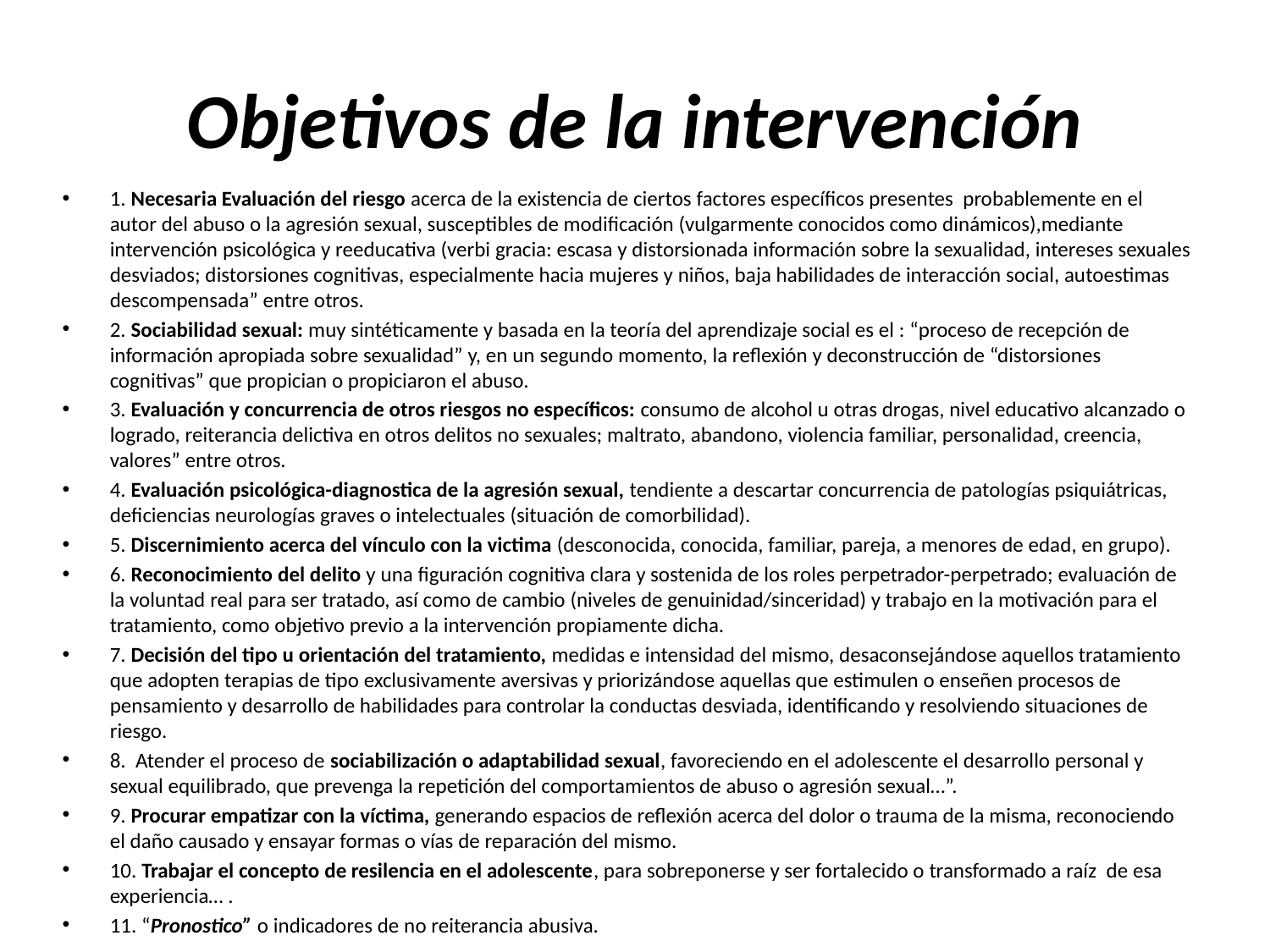

# Objetivos de la intervención
1. Necesaria Evaluación del riesgo acerca de la existencia de ciertos factores específicos presentes  probablemente en el autor del abuso o la agresión sexual, susceptibles de modificación (vulgarmente conocidos como dinámicos),mediante intervención psicológica y reeducativa (verbi gracia: escasa y distorsionada información sobre la sexualidad, intereses sexuales desviados; distorsiones cognitivas, especialmente hacia mujeres y niños, baja habilidades de interacción social, autoestimas descompensada” entre otros.
2. Sociabilidad sexual: muy sintéticamente y basada en la teoría del aprendizaje social es el : “proceso de recepción de información apropiada sobre sexualidad” y, en un segundo momento, la reflexión y deconstrucción de “distorsiones cognitivas” que propician o propiciaron el abuso.
3. Evaluación y concurrencia de otros riesgos no específicos: consumo de alcohol u otras drogas, nivel educativo alcanzado o logrado, reiterancia delictiva en otros delitos no sexuales; maltrato, abandono, violencia familiar, personalidad, creencia, valores” entre otros.
4. Evaluación psicológica-diagnostica de la agresión sexual, tendiente a descartar concurrencia de patologías psiquiátricas, deficiencias neurologías graves o intelectuales (situación de comorbilidad).
5. Discernimiento acerca del vínculo con la victima (desconocida, conocida, familiar, pareja, a menores de edad, en grupo).
6. Reconocimiento del delito y una figuración cognitiva clara y sostenida de los roles perpetrador-perpetrado; evaluación de la voluntad real para ser tratado, así como de cambio (niveles de genuinidad/sinceridad) y trabajo en la motivación para el tratamiento, como objetivo previo a la intervención propiamente dicha.
7. Decisión del tipo u orientación del tratamiento, medidas e intensidad del mismo, desaconsejándose aquellos tratamiento que adopten terapias de tipo exclusivamente aversivas y priorizándose aquellas que estimulen o enseñen procesos de pensamiento y desarrollo de habilidades para controlar la conductas desviada, identificando y resolviendo situaciones de riesgo.
8.  Atender el proceso de sociabilización o adaptabilidad sexual, favoreciendo en el adolescente el desarrollo personal y sexual equilibrado, que prevenga la repetición del comportamientos de abuso o agresión sexual…”.
9. Procurar empatizar con la víctima, generando espacios de reflexión acerca del dolor o trauma de la misma, reconociendo el daño causado y ensayar formas o vías de reparación del mismo.
10. Trabajar el concepto de resilencia en el adolescente, para sobreponerse y ser fortalecido o transformado a raíz  de esa experiencia… .
11. “Pronostico” o indicadores de no reiterancia abusiva.